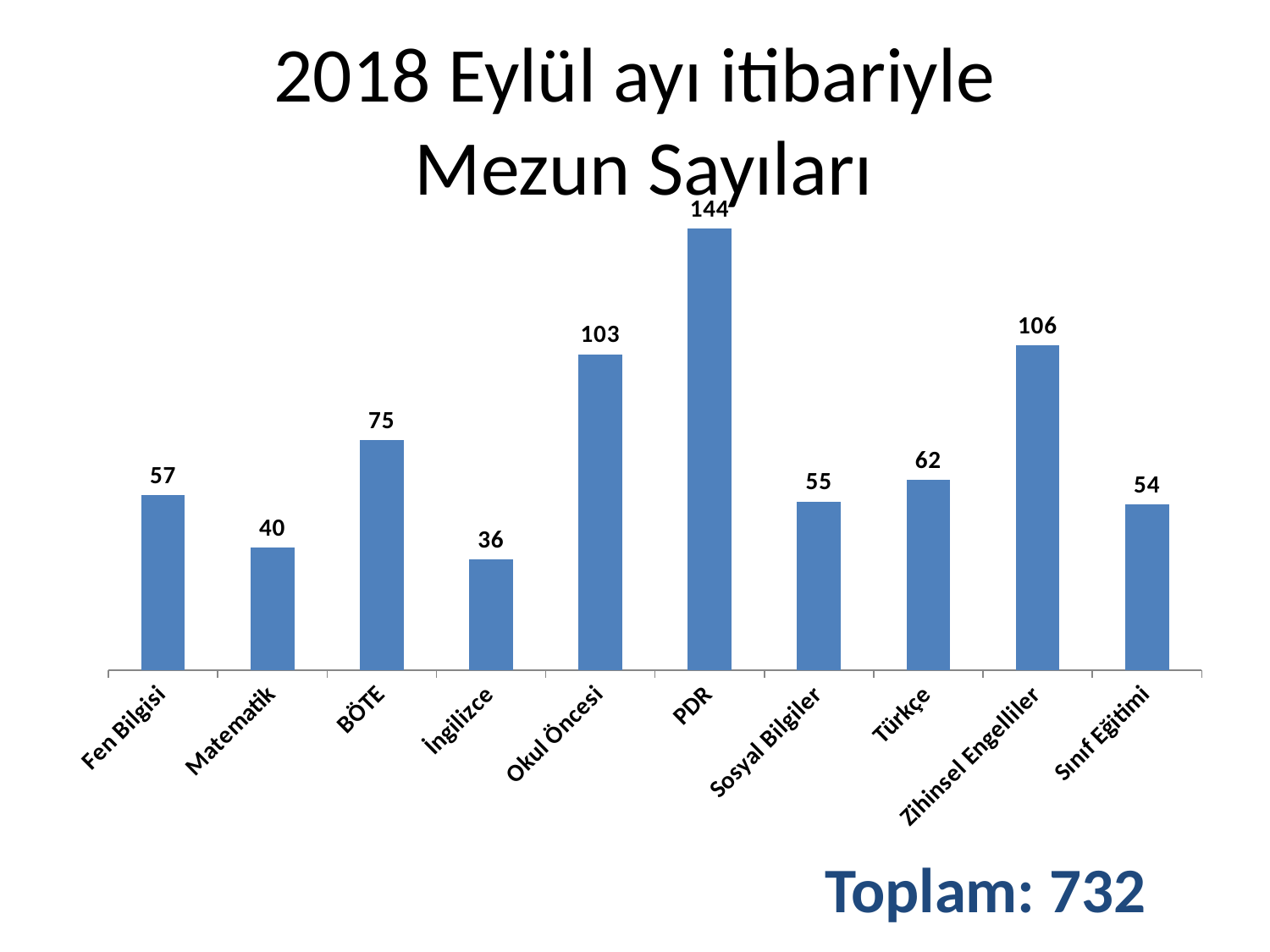

# 2018 Eylül ayı itibariyle Mezun Sayıları

### Chart

| Category | Sayı |
|---|---|
| Fen Bilgisi | 57.0 |
| Matematik | 40.0 |
| BÖTE | 75.0 |
| İngilizce | 36.0 |
| Okul Öncesi | 103.0 |
| PDR | 144.0 |
| Sosyal Bilgiler | 55.0 |
| Türkçe | 62.0 |
| Zihinsel Engelliler | 106.0 |
| Sınıf Eğitimi | 54.0 |
Toplam: 732